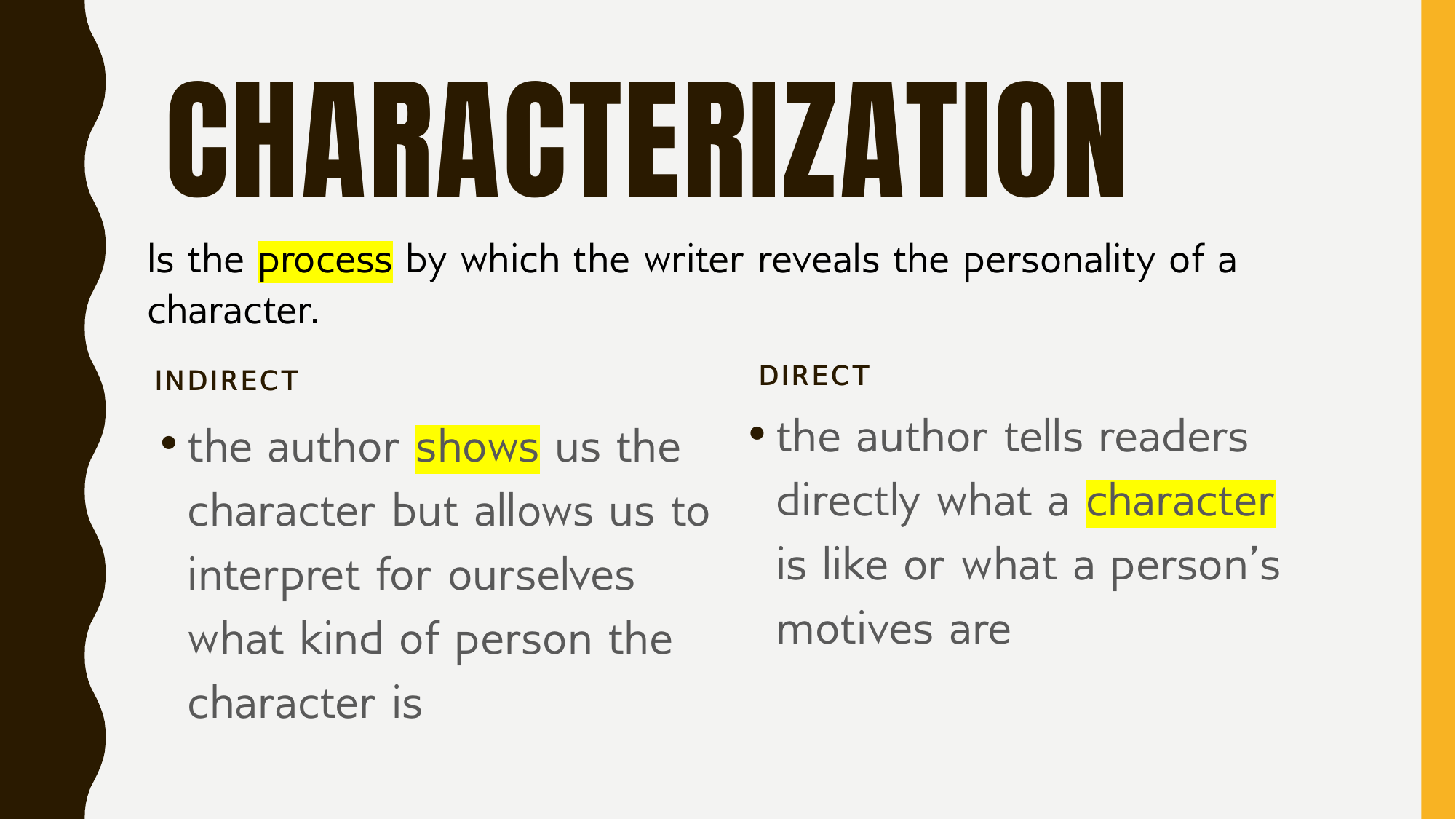

# Characterization
Is the process by which the writer reveals the personality of a character.
Direct
Indirect
the author tells readers directly what a character is like or what a person’s motives are

the author shows us the character but allows us to interpret for ourselves what kind of person the character is